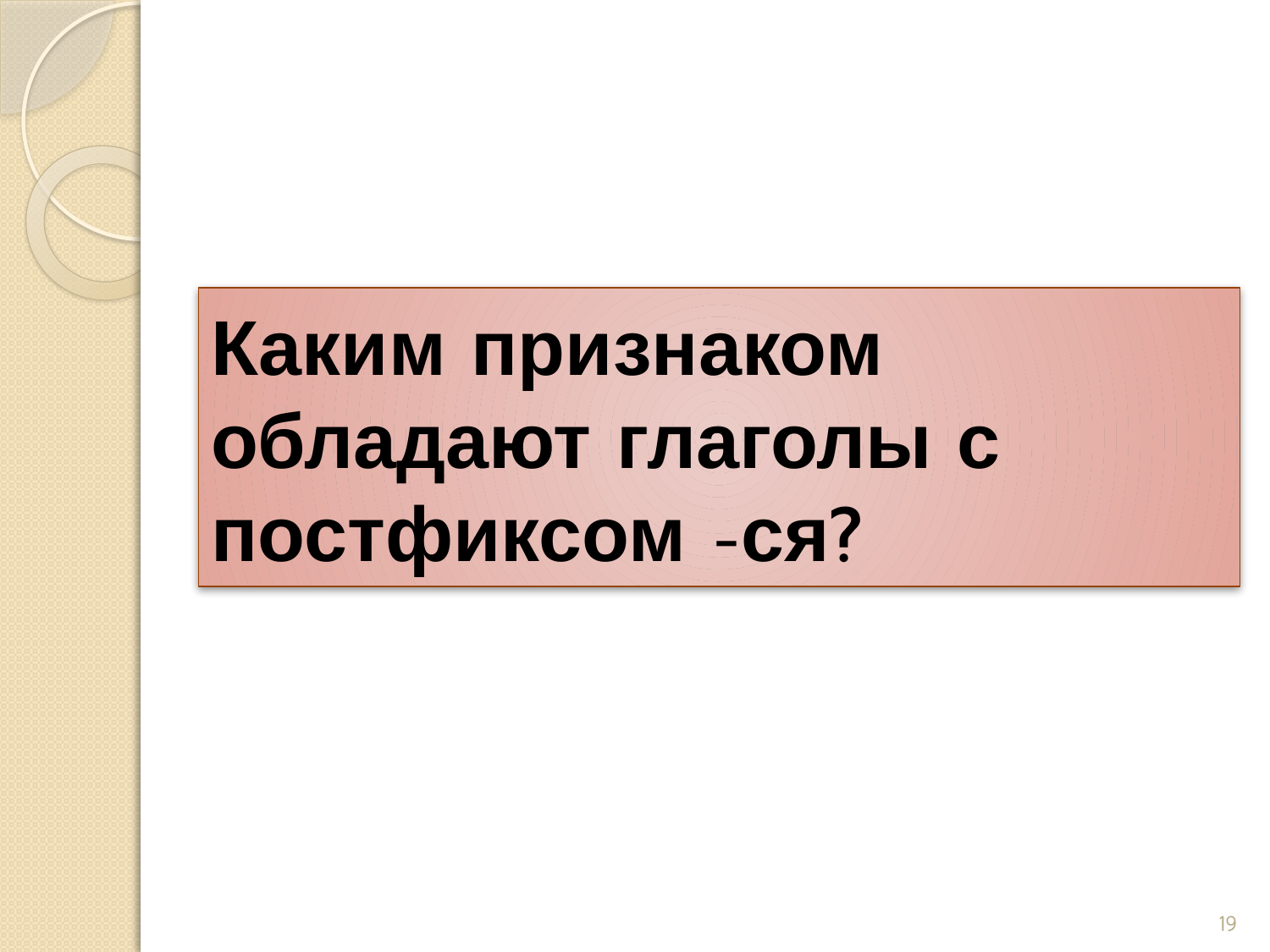

# Каким признаком обладают глаголы с постфиксом -ся?

19